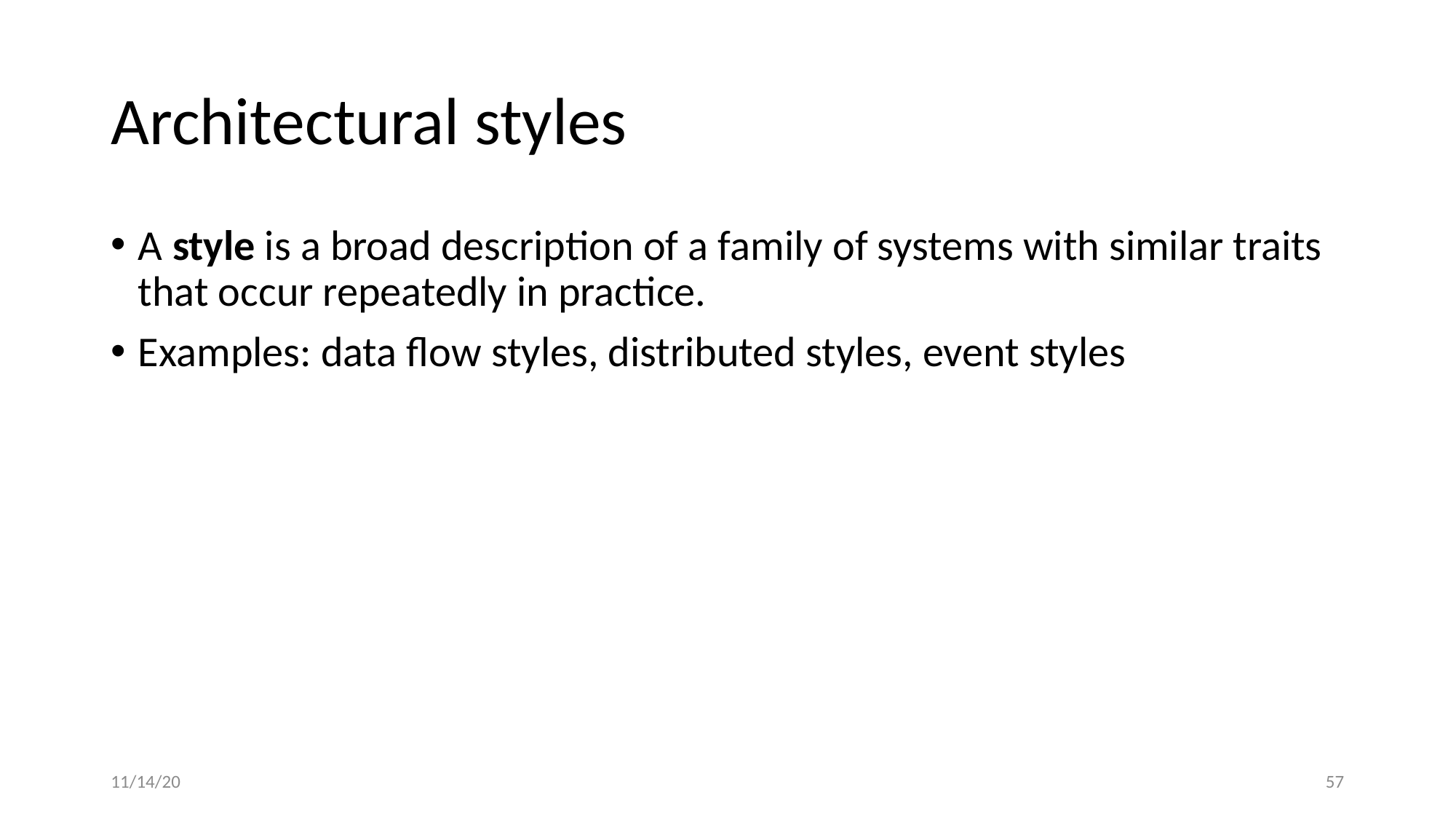

# Architectural styles
A style is a broad description of a family of systems with similar traits that occur repeatedly in practice.
Examples: data flow styles, distributed styles, event styles
11/14/20
57